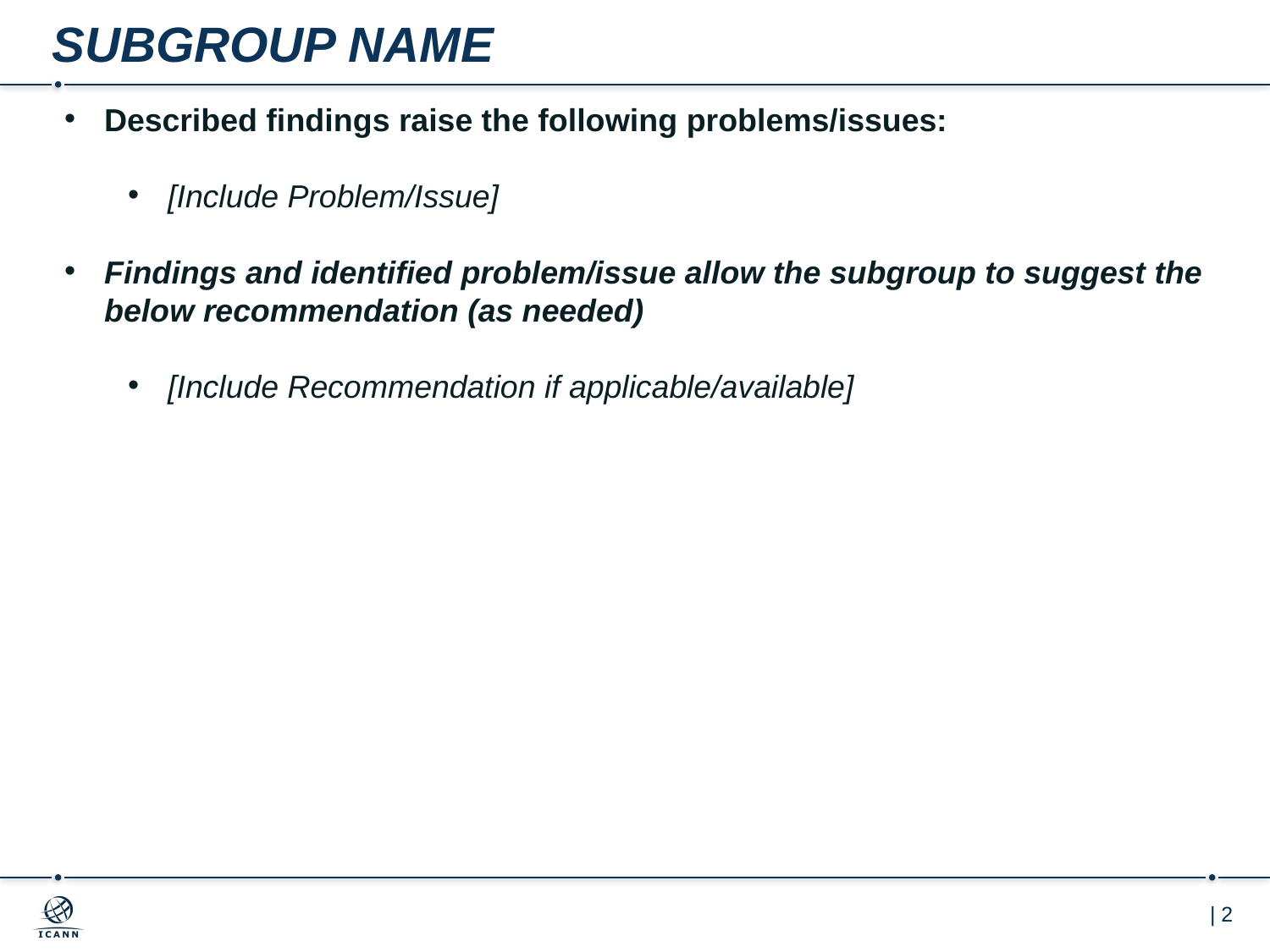

# SUBGROUP NAME
Described findings raise the following problems/issues:

[Include Problem/Issue]

Findings and identified problem/issue allow the subgroup to suggest the below recommendation (as needed)

[Include Recommendation if applicable/available]